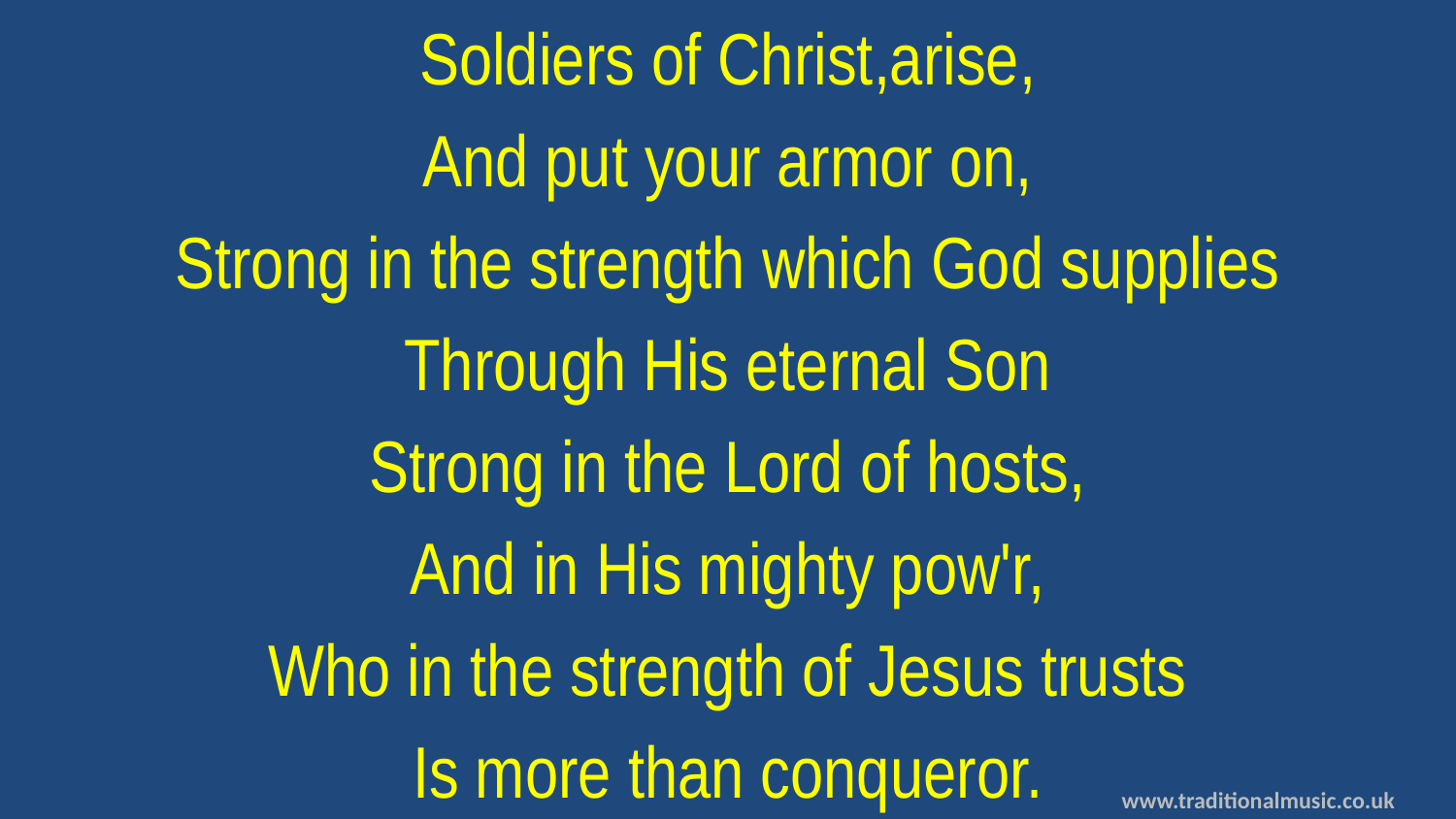

Soldiers of Christ,arise,
And put your armor on,
Strong in the strength which God supplies
Through His eternal Son
Strong in the Lord of hosts,
And in His mighty pow'r,
Who in the strength of Jesus trusts
Is more than conqueror.